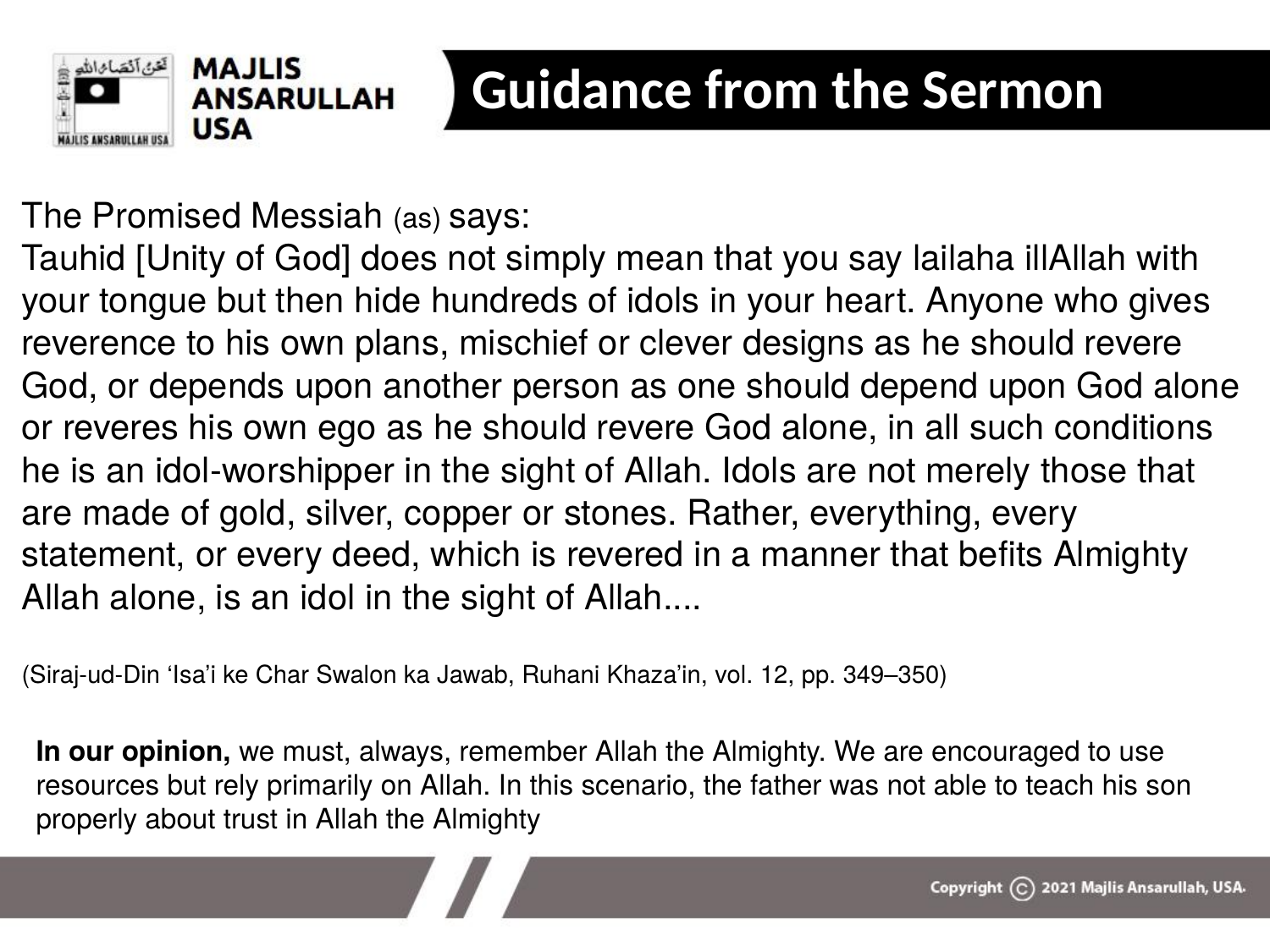

Guidance from the Sermon
The Promised Messiah (as) says:
Tauhid [Unity of God] does not simply mean that you say lailaha illAllah with
your tongue but then hide hundreds of idols in your heart. Anyone who gives
reverence to his own plans, mischief or clever designs as he should revere
God, or depends upon another person as one should depend upon God alone or reveres his own ego as he should revere God alone, in all such conditions he is an idol-worshipper in the sight of Allah. Idols are not merely those that are made of gold, silver, copper or stones. Rather, everything, every statement, or every deed, which is revered in a manner that befits Almighty Allah alone, is an idol in the sight of Allah....

(Siraj-ud-Din ‘Isa’i ke Char Swalon ka Jawab, Ruhani Khaza’in, vol. 12, pp. 349–350)
In our opinion, we must, always, remember Allah the Almighty. We are encouraged to use resources but rely primarily on Allah. In this scenario, the father was not able to teach his son properly about trust in Allah the Almighty